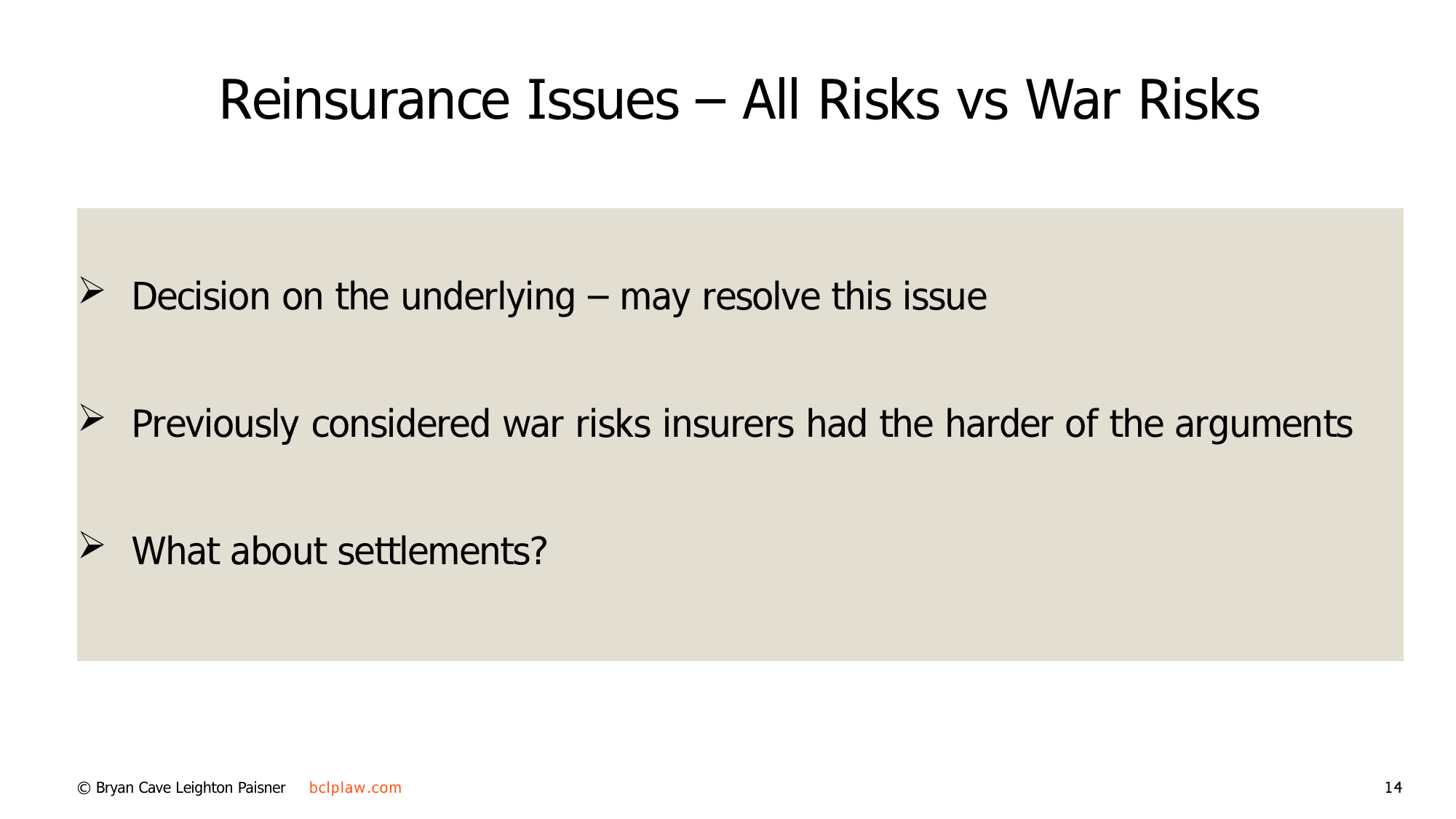

# Reinsurance Issues – All Risks vs War Risks

Decision on the underlying – may resolve this issue

Previously considered war risks insurers had the harder of the arguments

What about settlements?

14